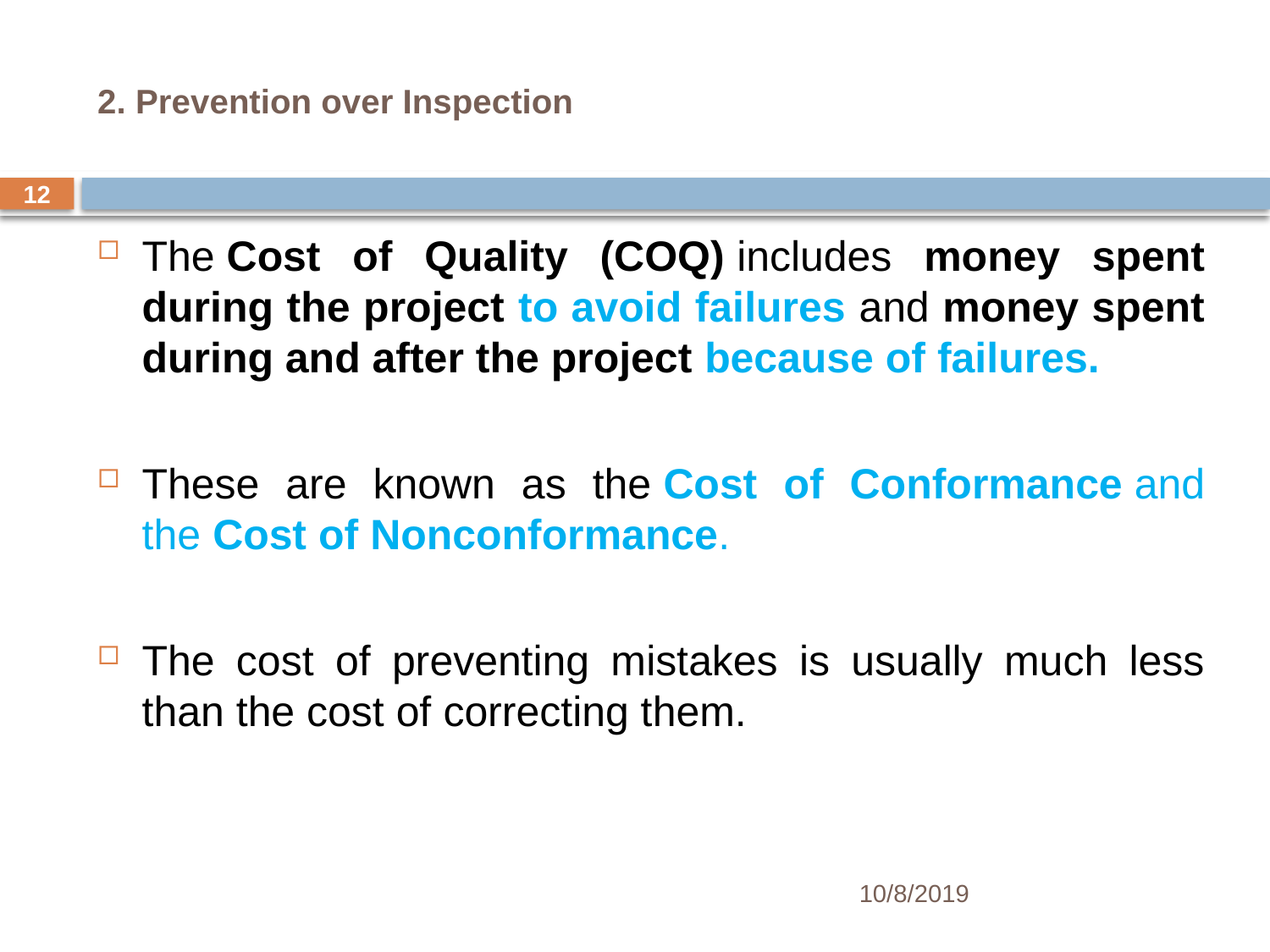

# 2. Prevention over Inspection
12
The Cost of Quality (COQ) includes money spent during the project to avoid failures and money spent during and after the project because of failures.

These are known as the Cost of Conformance and the Cost of Nonconformance.

The cost of preventing mistakes is usually much less than the cost of correcting them.

10/8/2019